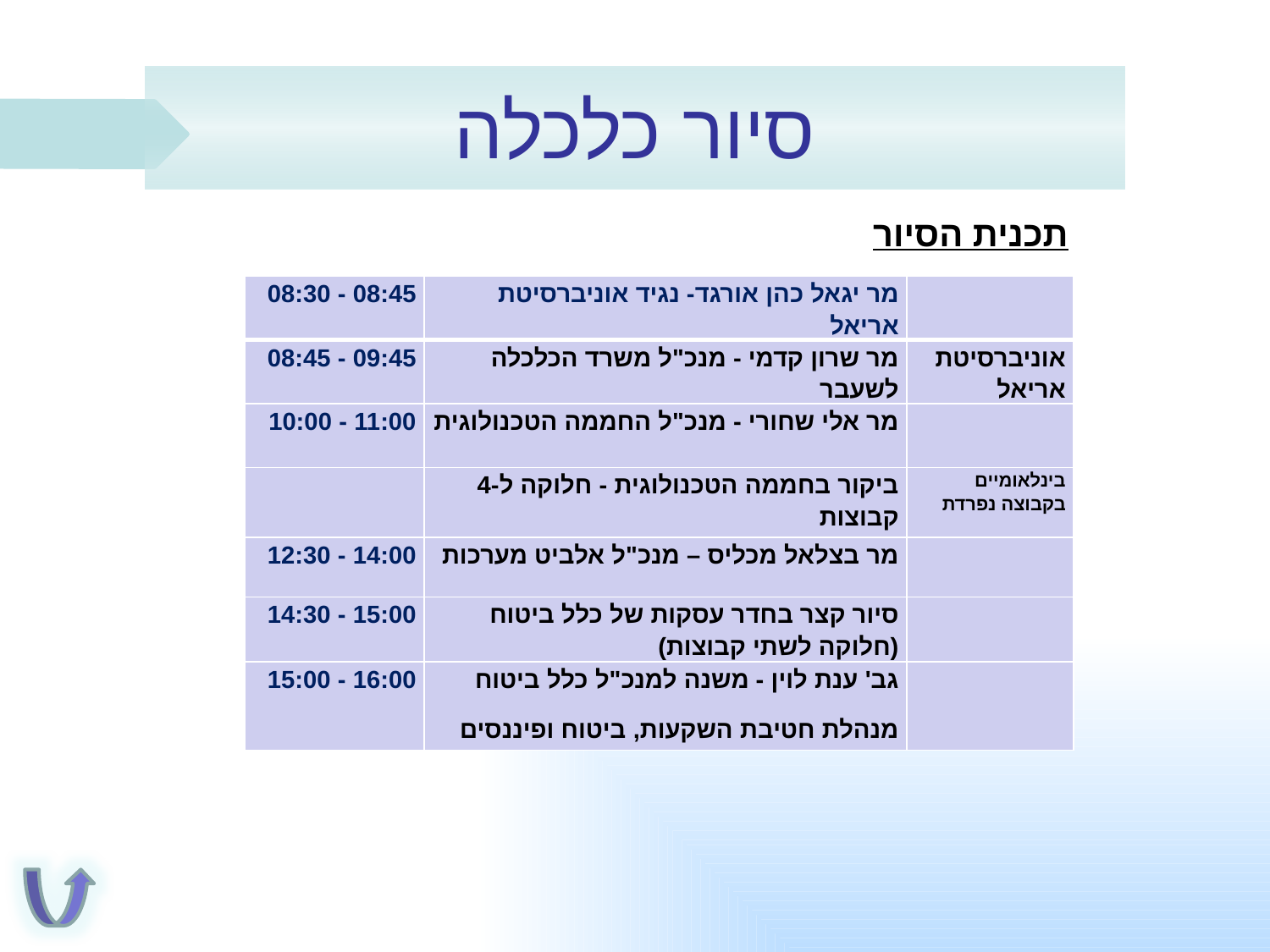

# סיור כלכלה
תכנית הסיור
| 08:45 - 08:30 | מר יגאל כהן אורגד- נגיד אוניברסיטת אריאל |  |
| --- | --- | --- |
| 09:45 - 08:45 | מר שרון קדמי - מנכ"ל משרד הכלכלה לשעבר | אוניברסיטת אריאל |
| 11:00 - 10:00 | מר אלי שחורי - מנכ"ל החממה הטכנולוגית |  |
|  | ביקור בחממה הטכנולוגית - חלוקה ל-4 קבוצות | בינלאומיים בקבוצה נפרדת |
| 14:00 - 12:30 | מר בצלאל מכליס – מנכ"ל אלביט מערכות |  |
| 15:00 - 14:30 | סיור קצר בחדר עסקות של כלל ביטוח (חלוקה לשתי קבוצות) |  |
| 16:00 - 15:00 | גב' ענת לוין - משנה למנכ"ל כלל ביטוח מנהלת חטיבת השקעות, ביטוח ופיננסים |  |